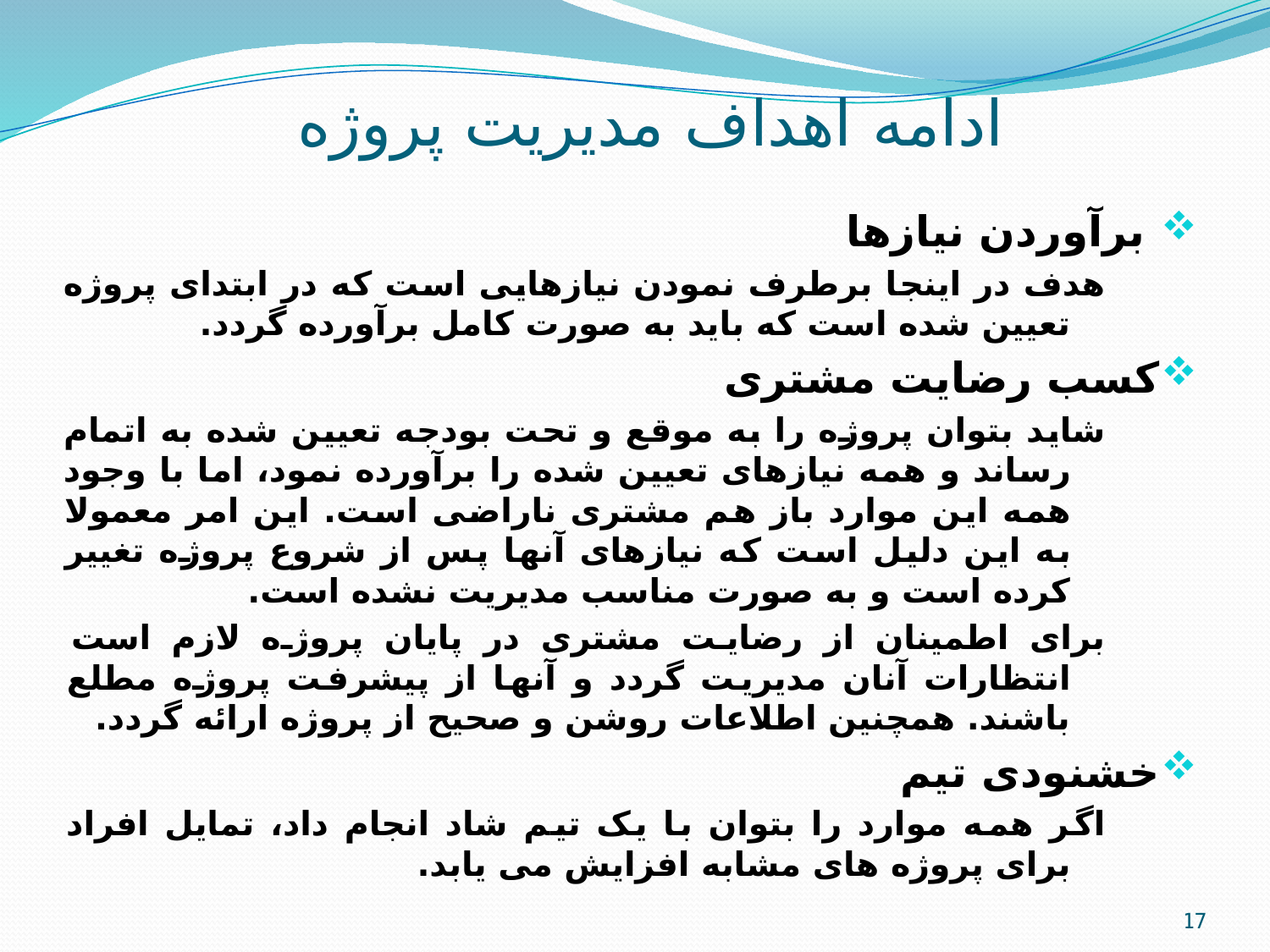

# ادامه اهداف مدیریت پروژه
 برآوردن نیازها
هدف در اینجا برطرف نمودن نیازهایی است که در ابتدای پروژه تعیین شده است که باید به صورت کامل برآورده گردد.
کسب رضایت مشتری
شاید بتوان پروژه را به موقع و تحت بودجه تعیین شده به اتمام رساند و همه نیازهای تعیین شده را برآورده نمود، اما با وجود همه این موارد باز هم مشتری ناراضی است. این امر معمولا به این دلیل است که نیازهای آنها پس از شروع پروژه تغییر کرده است و به صورت مناسب مدیریت نشده است.
برای اطمینان از رضایت مشتری در پایان پروژه لازم است انتظارات آنان مدیریت گردد و آنها از پیشرفت پروژه مطلع باشند. همچنین اطلاعات روشن و صحیح از پروژه ارائه گردد.
خشنودی تیم
اگر همه موارد را بتوان با یک تیم شاد انجام داد، تمایل افراد برای پروژه های مشابه افزایش می یابد.

17